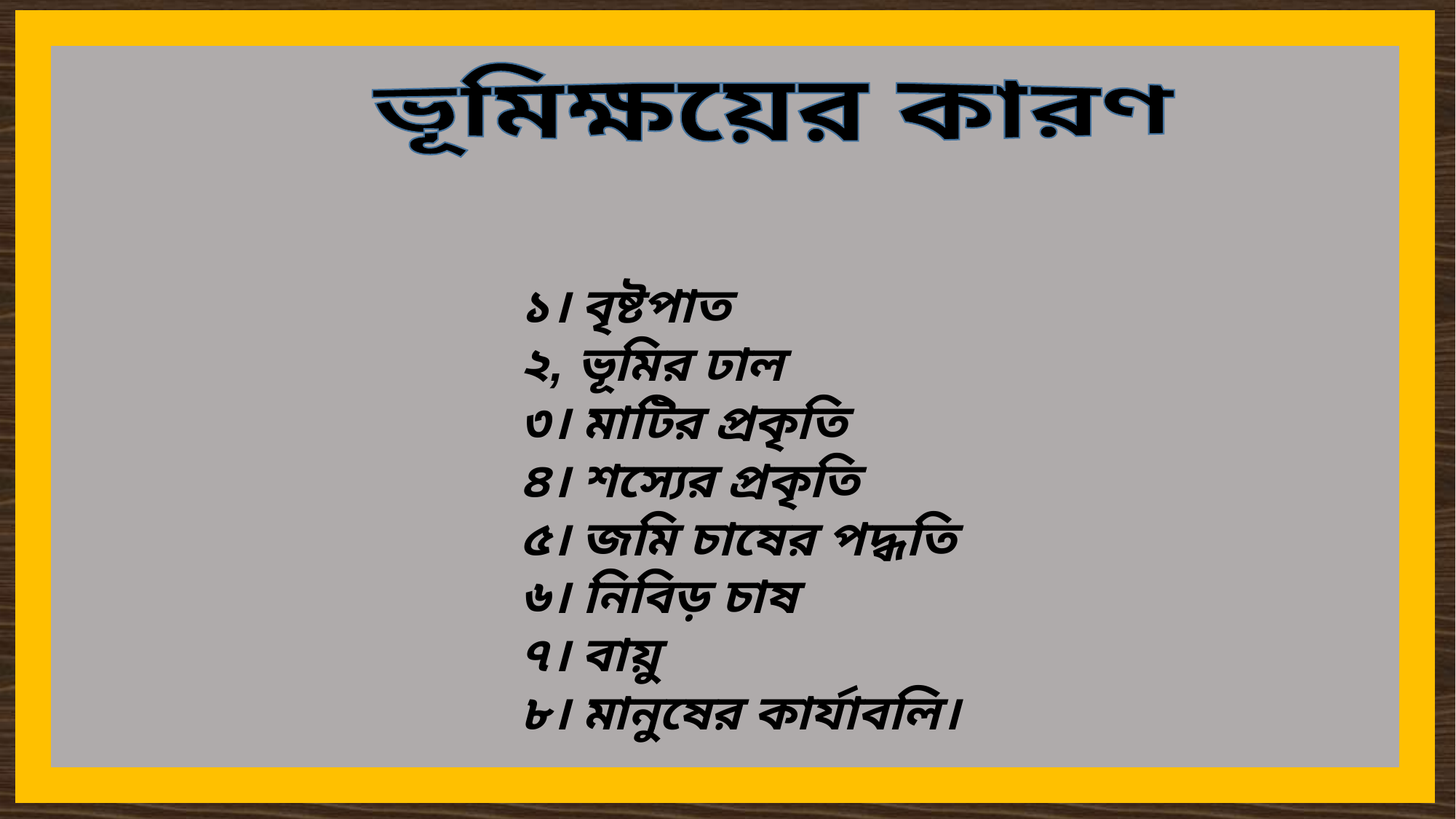

ভূমিক্ষয়ের কারণ
১। বৃষ্টপাত
২, ভূমির ঢাল
৩। মাটির প্রকৃতি
৪। শস্যের প্রকৃতি
৫। জমি চাষের পদ্ধতি
৬। নিবিড় চাষ
৭। বায়ু
৮। মানুষের কার্যাবলি।